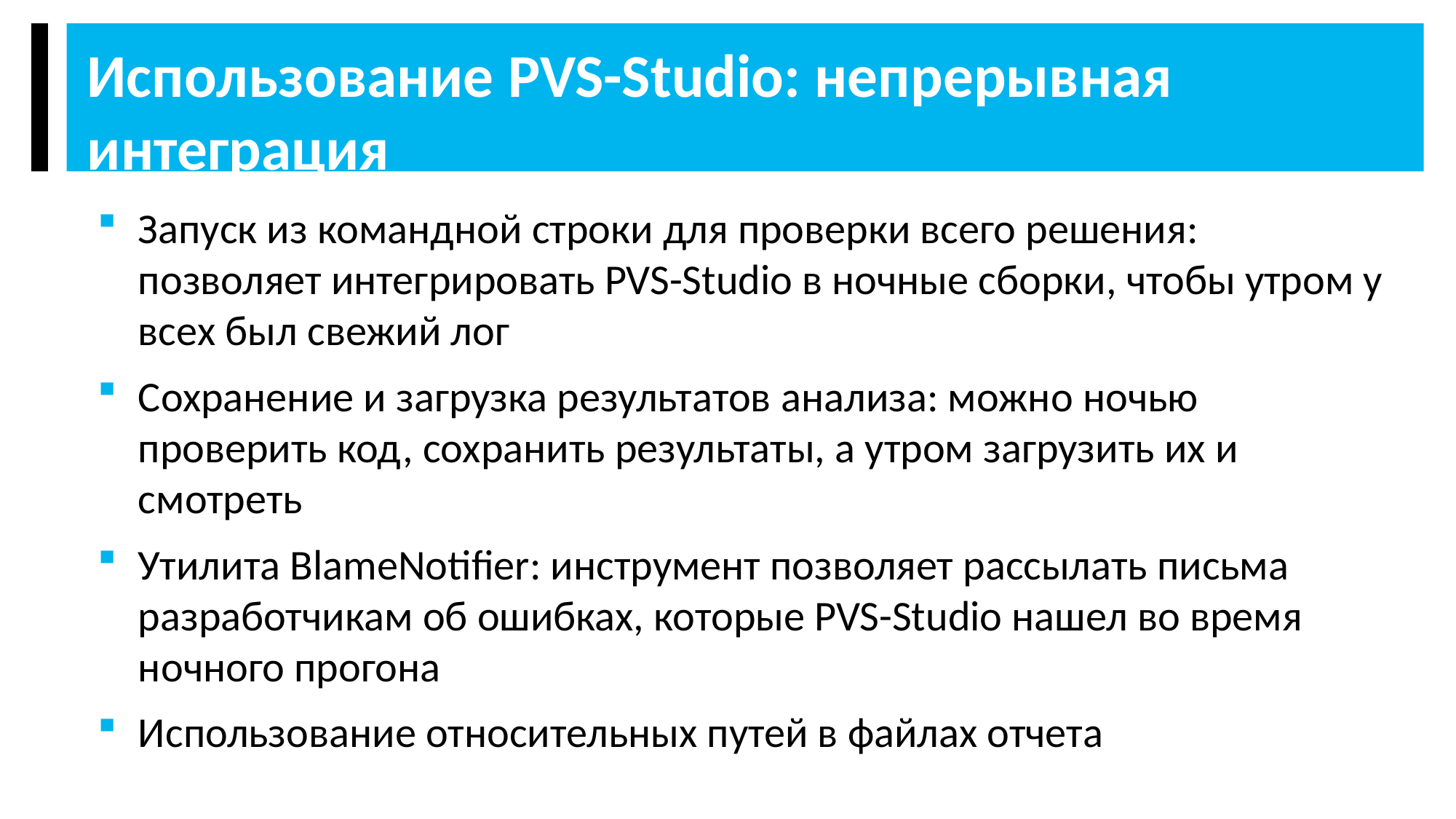

Использование PVS-Studio: непрерывная интеграция
Запуск из командной строки для проверки всего решения: позволяет интегрировать PVS-Studio в ночные сборки, чтобы утром у всех был свежий лог
Сохранение и загрузка результатов анализа: можно ночью проверить код, сохранить результаты, а утром загрузить их и смотреть
Утилита BlameNotifier: инструмент позволяет рассылать письма разработчикам об ошибках, которые PVS-Studio нашел во время ночного прогона
Использование относительных путей в файлах отчета